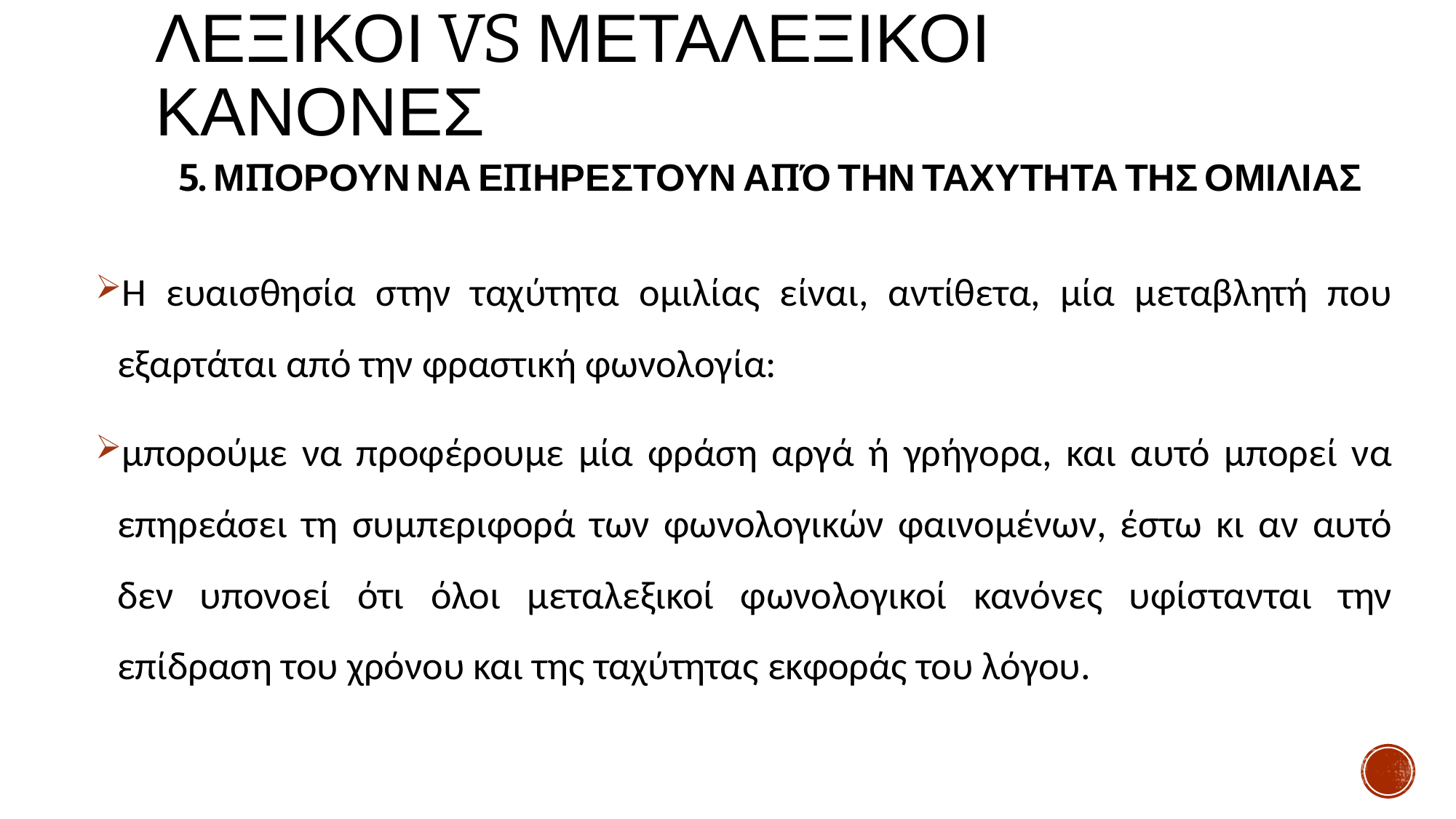

# ΛΕΞΙΚΟΙ vs Μεταλεξικοι κανονεσ
5. ΜΠΟΡΟΥΝ ΝΑ ΕΠΗΡΕΣΤΟΥΝ ΑΠΌ ΤΗΝ ΤΑΧΥΤΗΤΑ ΤΗΣ ΟΜΙΛΙΑΣ

Η ευαισθησία στην ταχύτητα ομιλίας είναι, αντίθετα, μία μεταβλητή που εξαρτάται από την φραστική φωνολογία:
μπορούμε να προφέρουμε μία φράση αργά ή γρήγορα, και αυτό μπορεί να επηρεάσει τη συμπεριφορά των φωνολογικών φαινομένων, έστω κι αν αυτό δεν υπονοεί ότι όλοι μεταλεξικοί φωνολογικοί κανόνες υφίστανται την επίδραση του χρόνου και της ταχύτητας εκφοράς του λόγου.